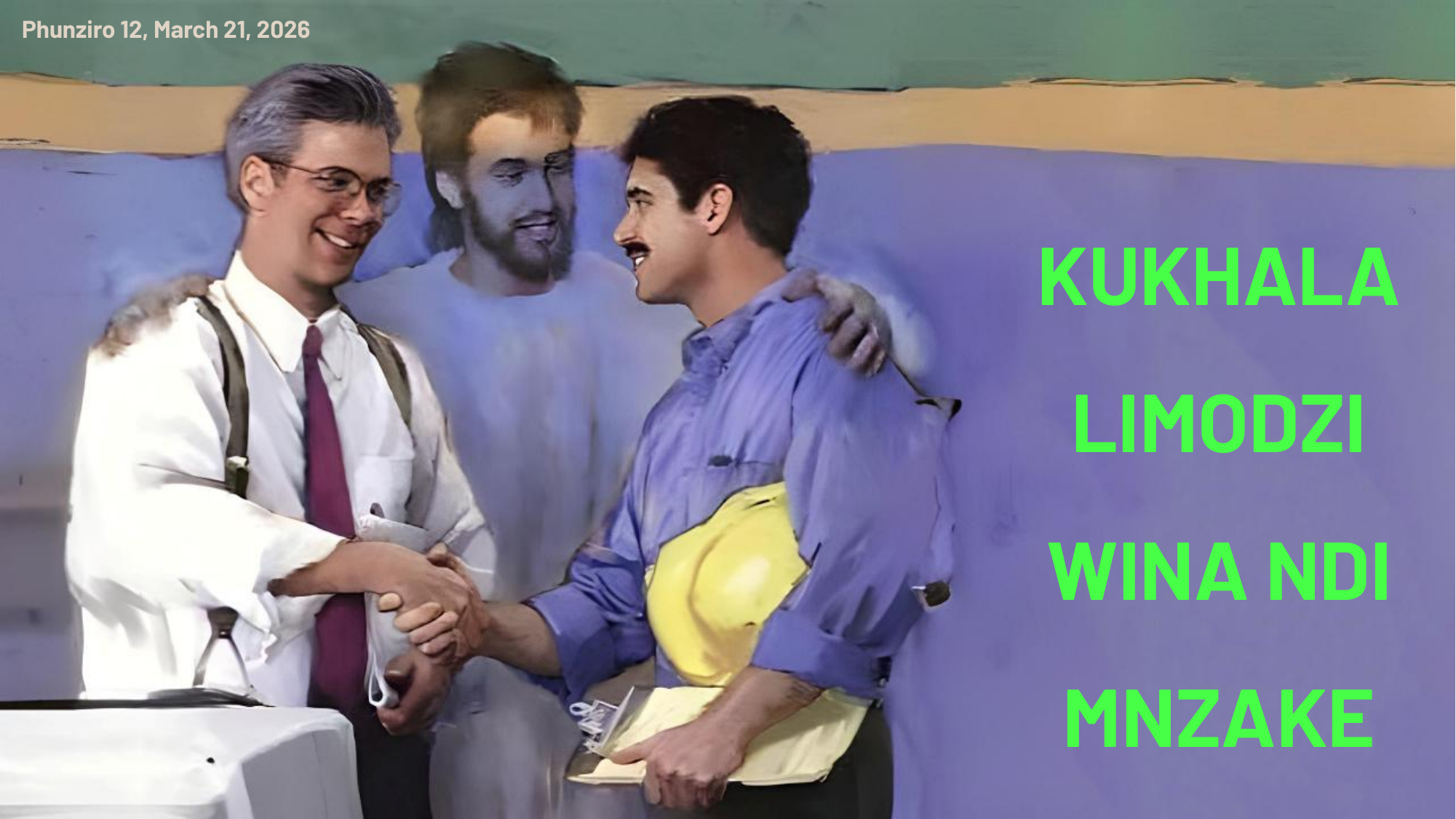

Phunziro 12, March 21, 2026
KUKHALA LIMODZI WINA NDI MNZAKE